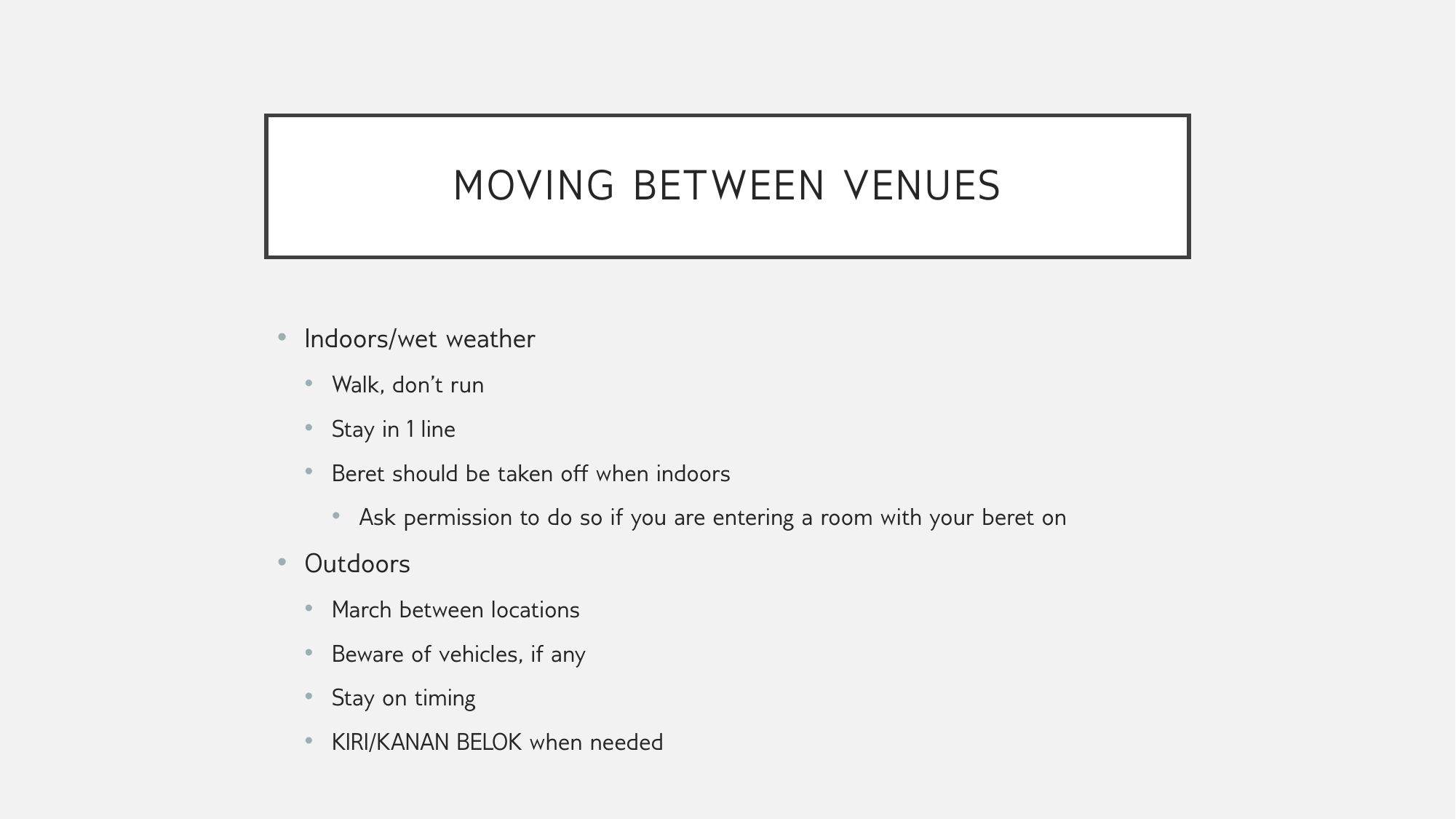

# Moving Between Venues
Indoors/wet weather
Walk, don’t run
Stay in 1 line
Beret should be taken off when indoors
Ask permission to do so if you are entering a room with your beret on
Outdoors
March between locations
Beware of vehicles, if any
Stay on timing
KIRI/KANAN BELOK when needed